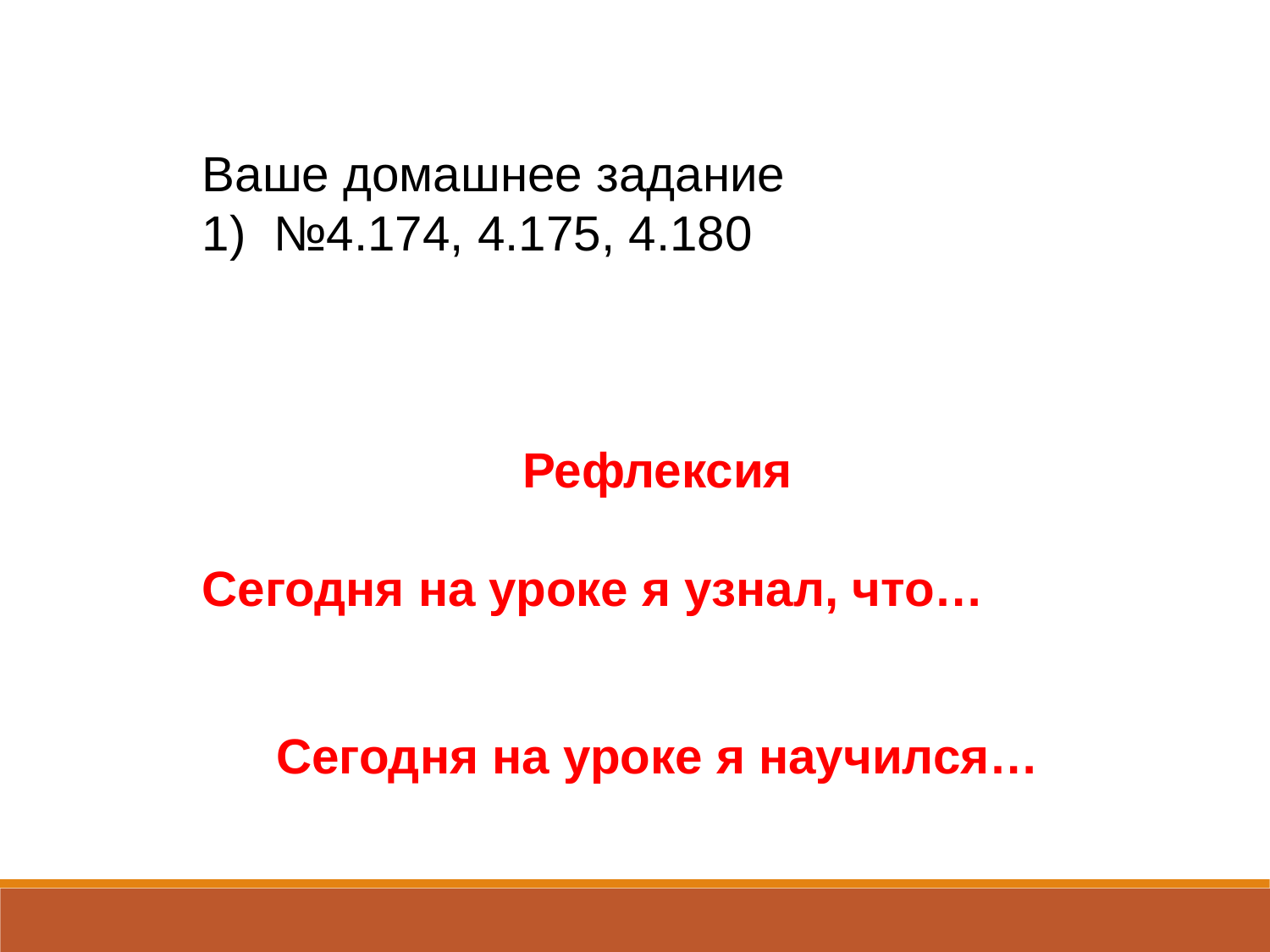

Ваше домашнее задание
№4.174, 4.175, 4.180

Рефлексия

Сегодня на уроке я узнал, что…

Сегодня на уроке я научился…